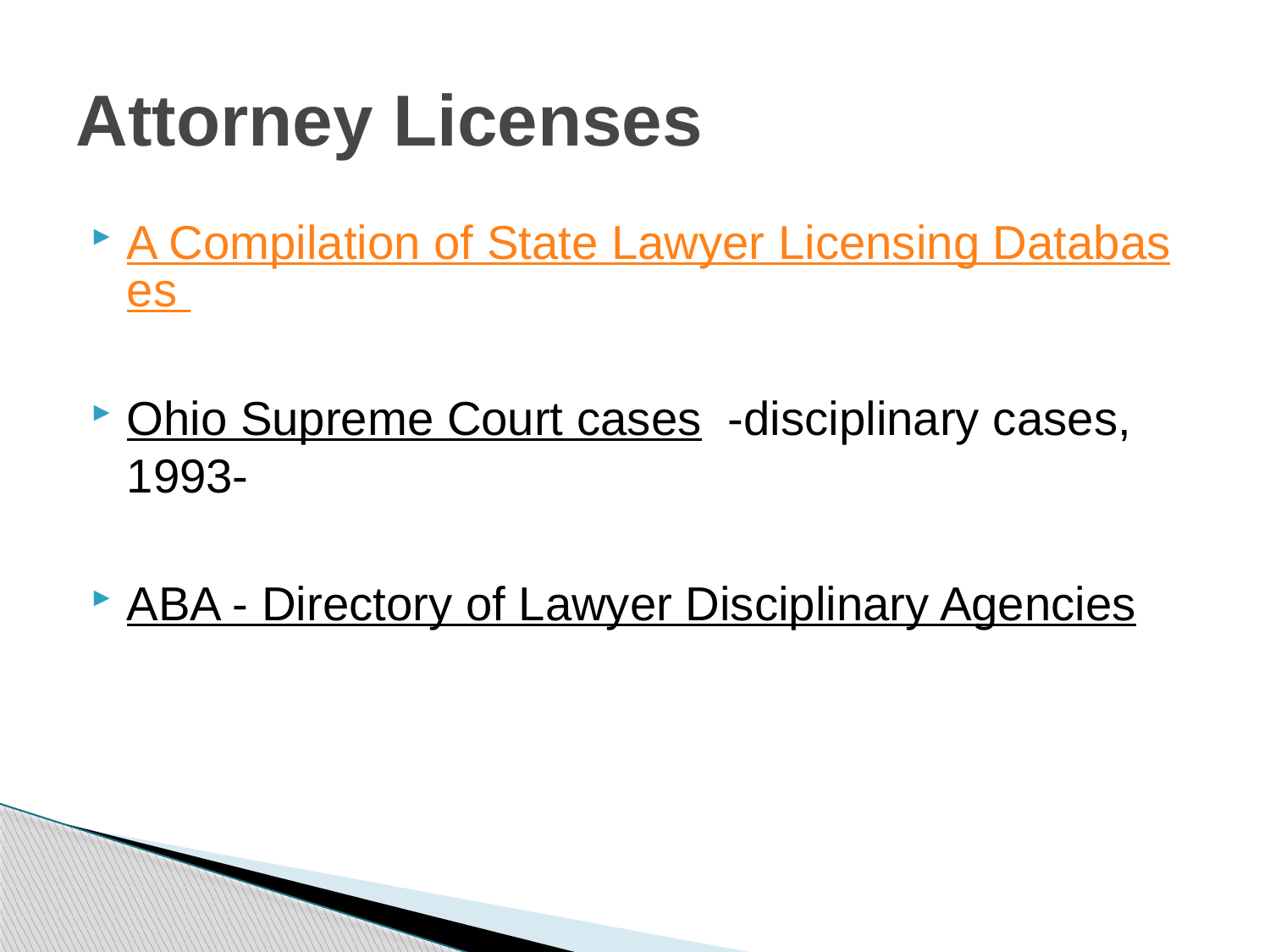

# Attorney Licenses
A Compilation of State Lawyer Licensing Databases

Ohio Supreme Court cases  -disciplinary cases, 1993-

ABA - Directory of Lawyer Disciplinary Agencies